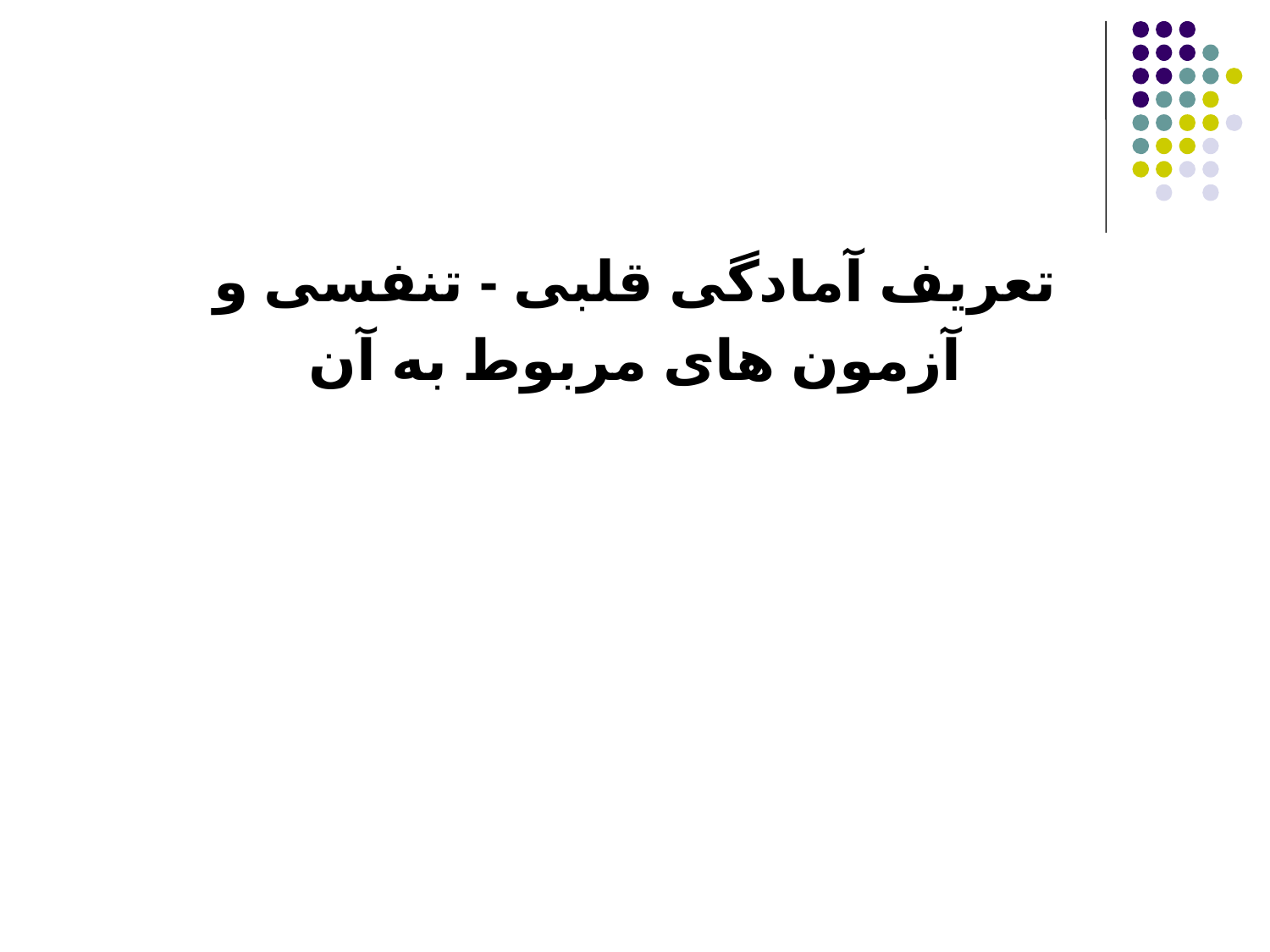

#
تعریف آمادگی قلبی - تنفسی و
 آزمون های مربوط به آن